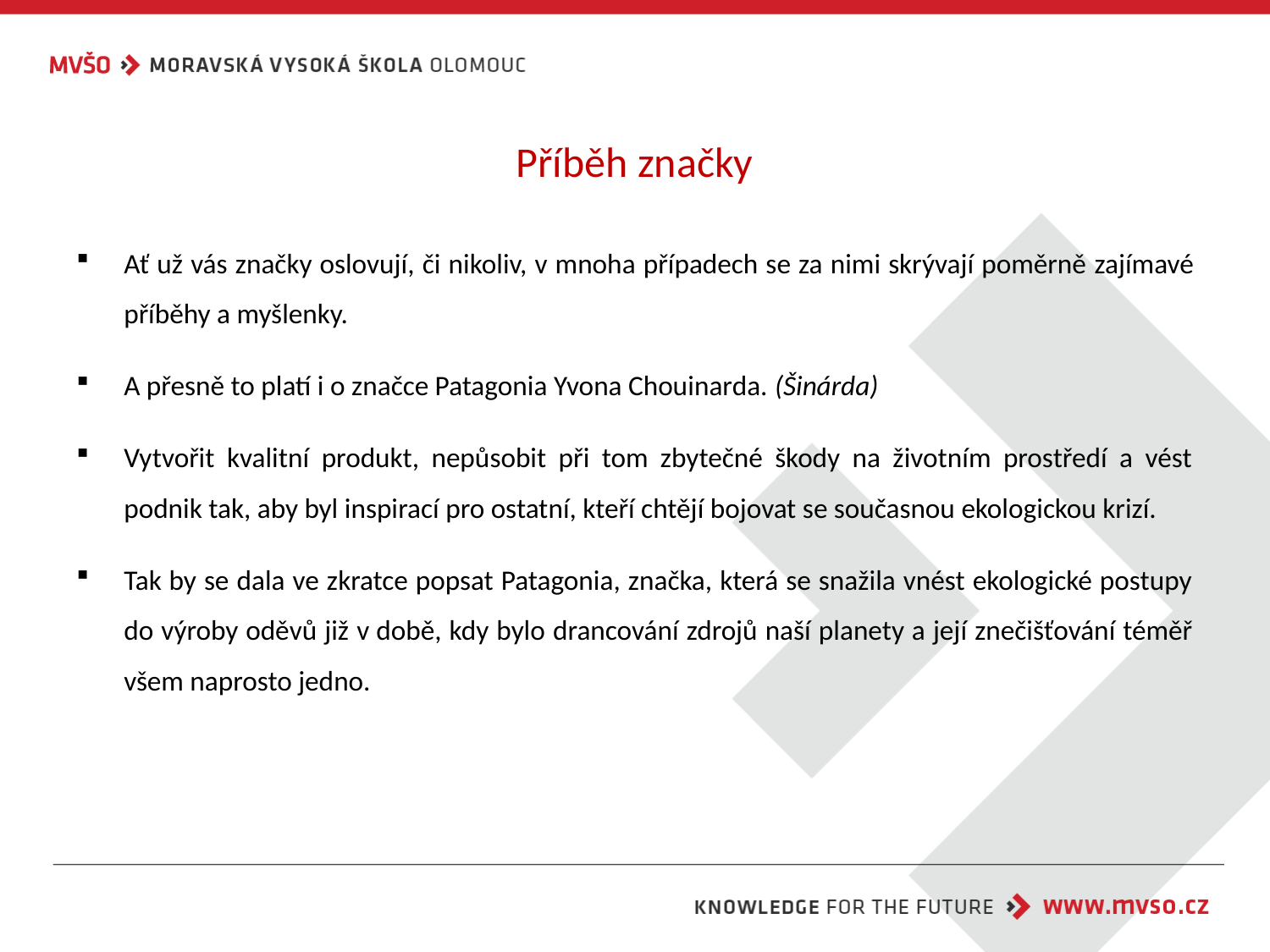

# Příběh značky
Ať už vás značky oslovují, či nikoliv, v mnoha případech se za nimi skrývají poměrně zajímavé příběhy a myšlenky.
A přesně to platí i o značce Patagonia Yvona Chouinarda. (Šinárda)
Vytvořit kvalitní produkt, nepůsobit při tom zbytečné škody na životním prostředí a vést podnik tak, aby byl inspirací pro ostatní, kteří chtějí bojovat se současnou ekologickou krizí.
Tak by se dala ve zkratce popsat Patagonia, značka, která se snažila vnést ekologické postupy do výroby oděvů již v době, kdy bylo drancování zdrojů naší planety a její znečišťování téměř všem naprosto jedno.